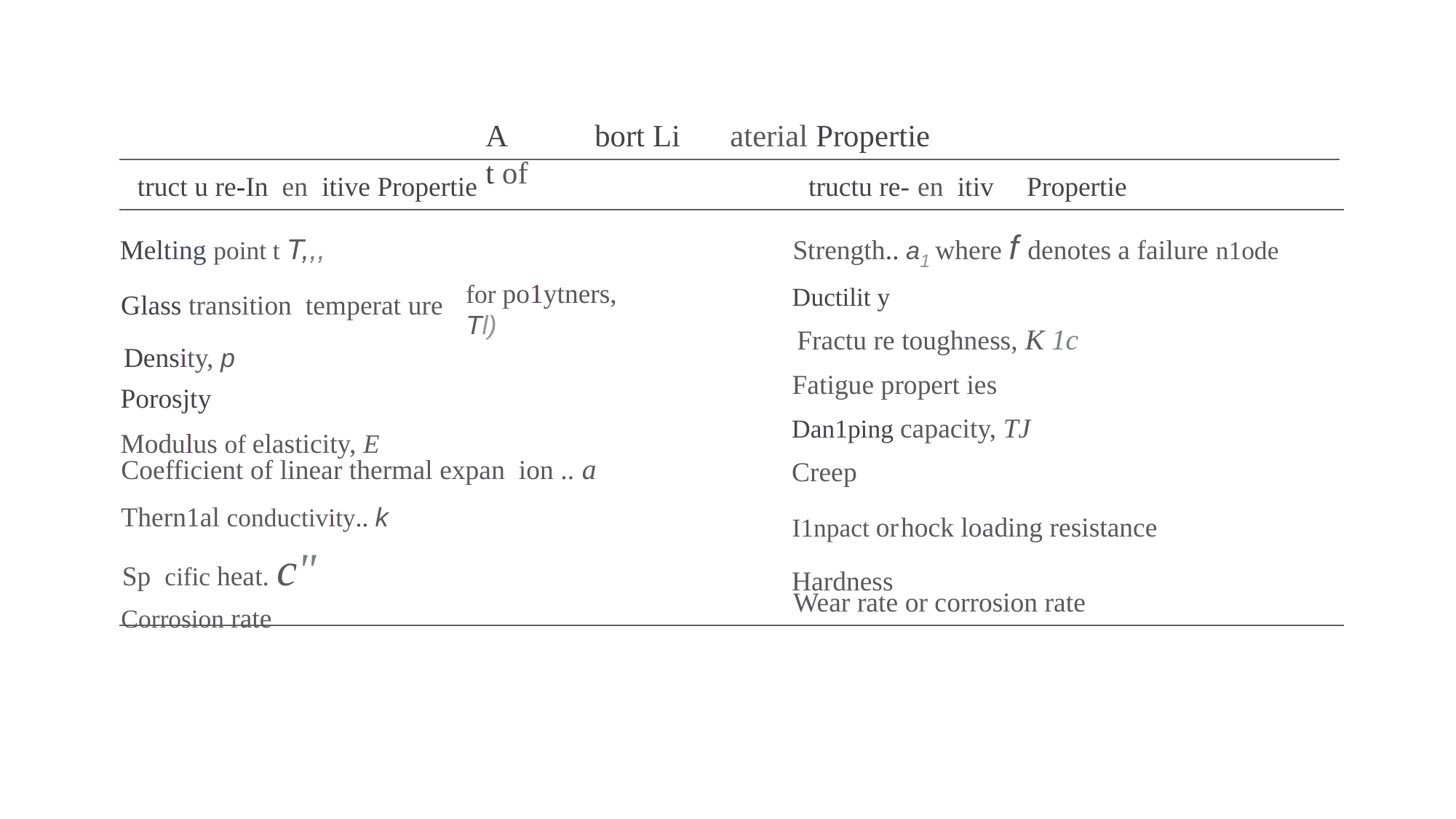

A	bort Li  t of
aterial Propertie

truct u re-In  en  itive Propertie
tructu re-	en  itiv	Propertie
Strength.. a1 where f denotes a failure n1ode Ductilit y
Fractu re toughness, K 1c
Fatigue propert ies Dan1ping capacity, TJ Creep
I1npact or	hock loading resistance Hardness

Melting point t T,,,
Glass transition  temperat ure Density, p
Porosjty
Modulus of elasticity, E
for po1ytners, Tl)
Coefficient of linear thermal expan  ion .. a
Thern1al conductivity.. k
Sp  cific heat. c"
Corrosion rate
Wear rate or corrosion rate